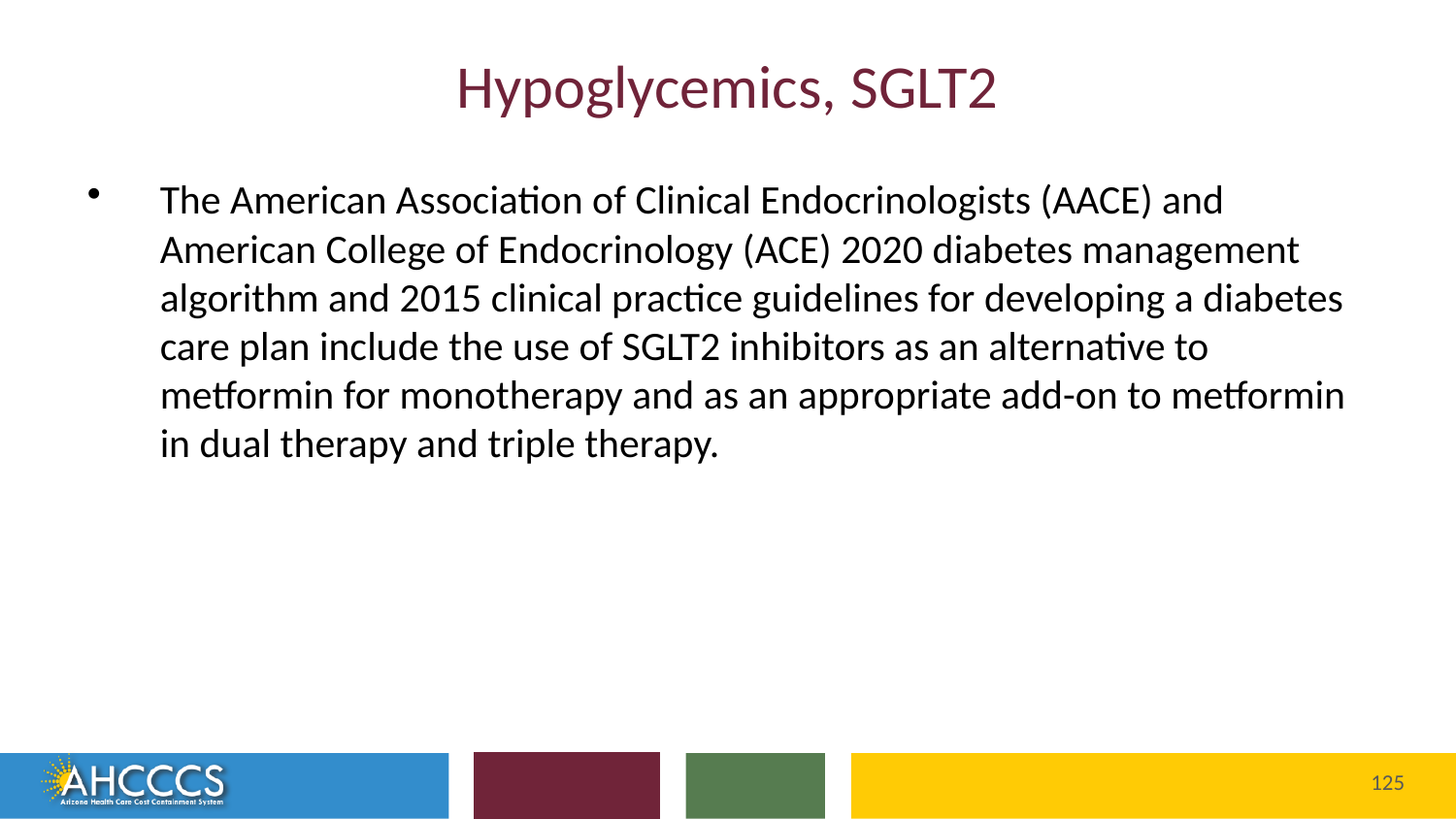

# Hypoglycemics, SGLT2
The American Association of Clinical Endocrinologists (AACE) and American College of Endocrinology (ACE) 2020 diabetes management algorithm and 2015 clinical practice guidelines for developing a diabetes care plan include the use of SGLT2 inhibitors as an alternative to metformin for monotherapy and as an appropriate add-on to metformin in dual therapy and triple therapy.

125